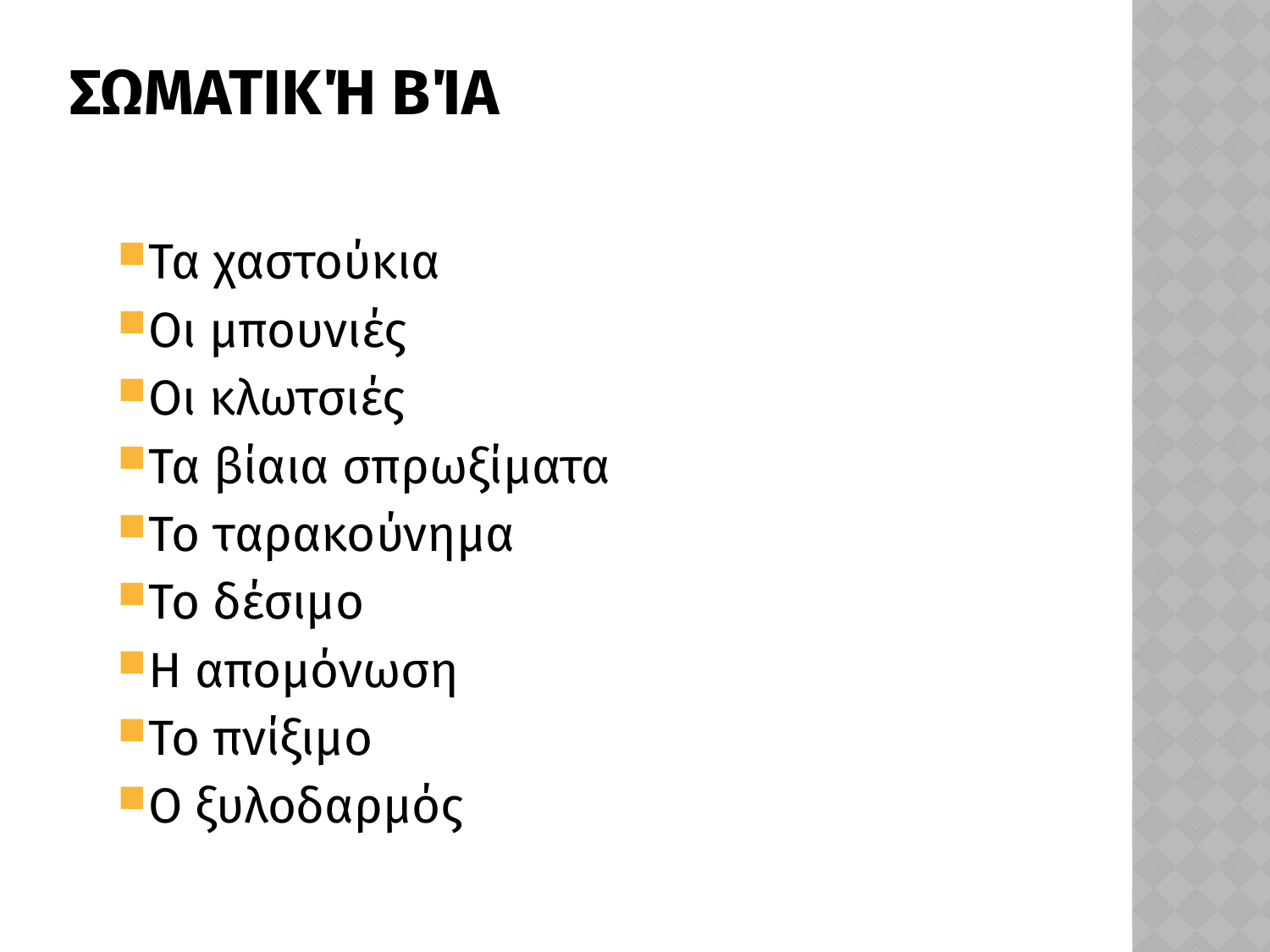

# Σωματική βία
Τα χαστούκια
Οι μπουνιές
Οι κλωτσιές
Τα βίαια σπρωξίματα
Το ταρακούνημα
Το δέσιμο
Η απομόνωση
Το πνίξιμο
Ο ξυλοδαρμός